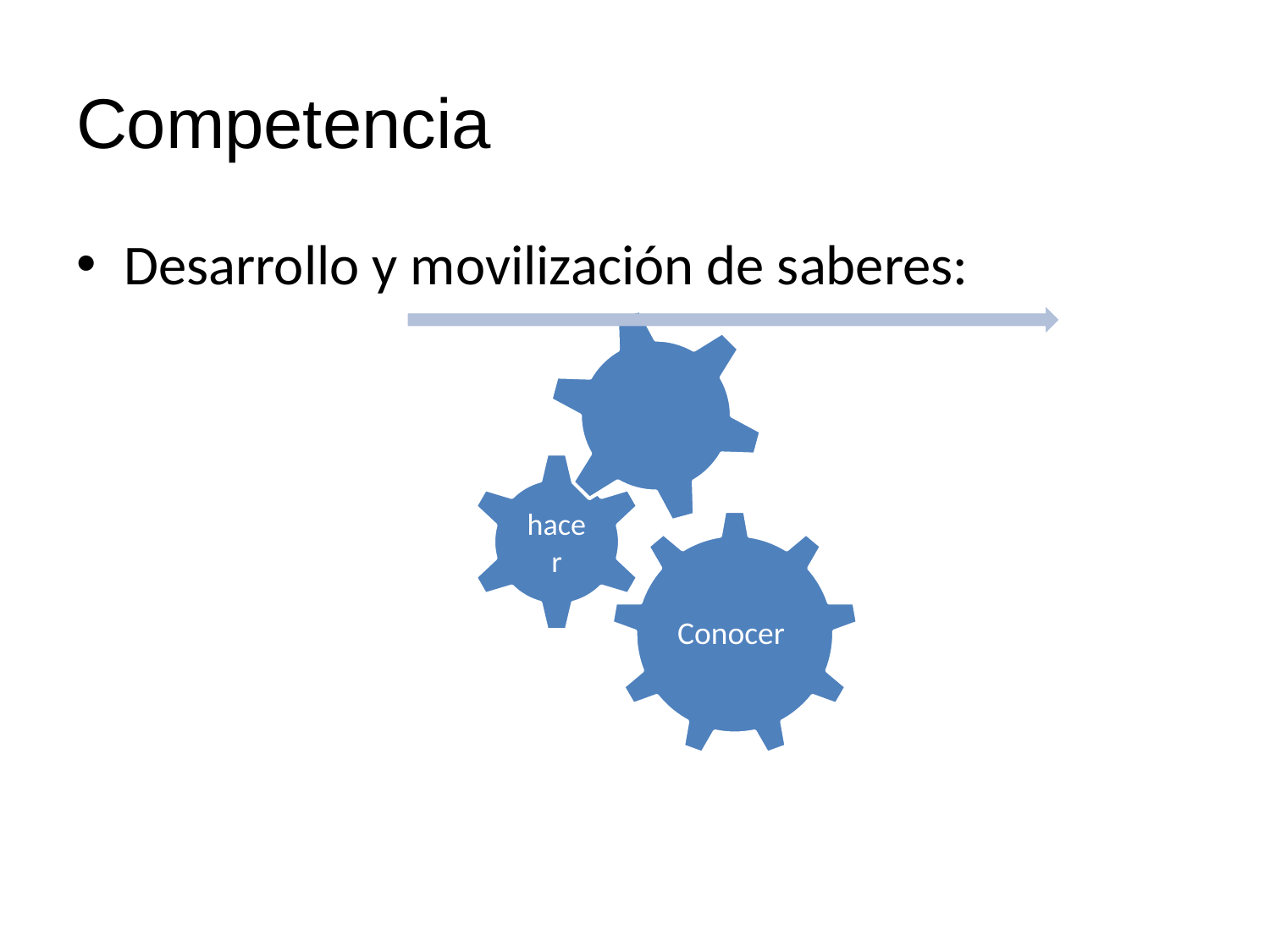

# Competencia
Desarrollo y movilización de saberes:

Conocer
hacer
ser